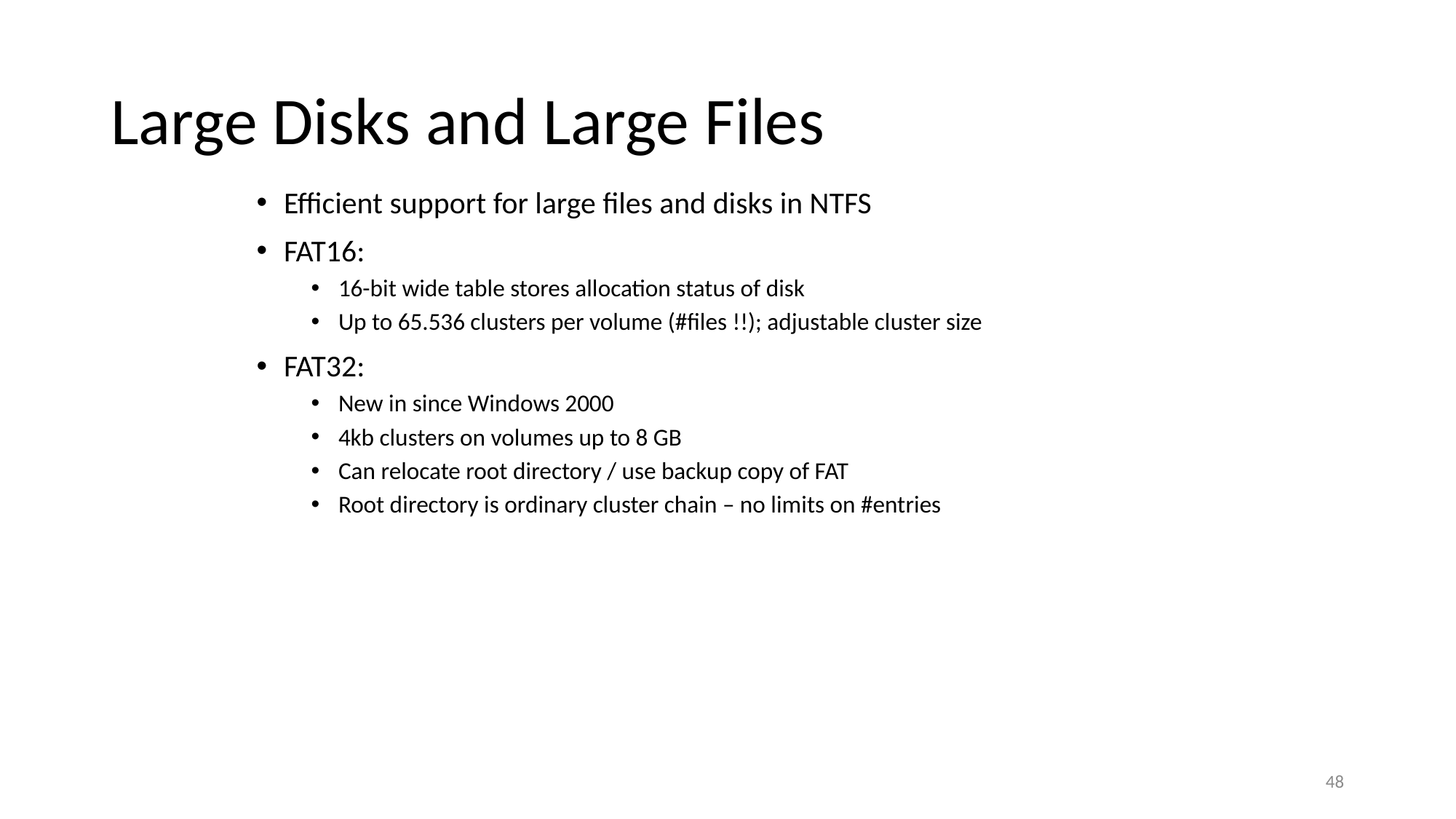

# Large Disks and Large Files
Efficient support for large files and disks in NTFS
FAT16:
16-bit wide table stores allocation status of disk
Up to 65.536 clusters per volume (#files !!); adjustable cluster size
FAT32:
New in since Windows 2000
4kb clusters on volumes up to 8 GB
Can relocate root directory / use backup copy of FAT
Root directory is ordinary cluster chain – no limits on #entries
48